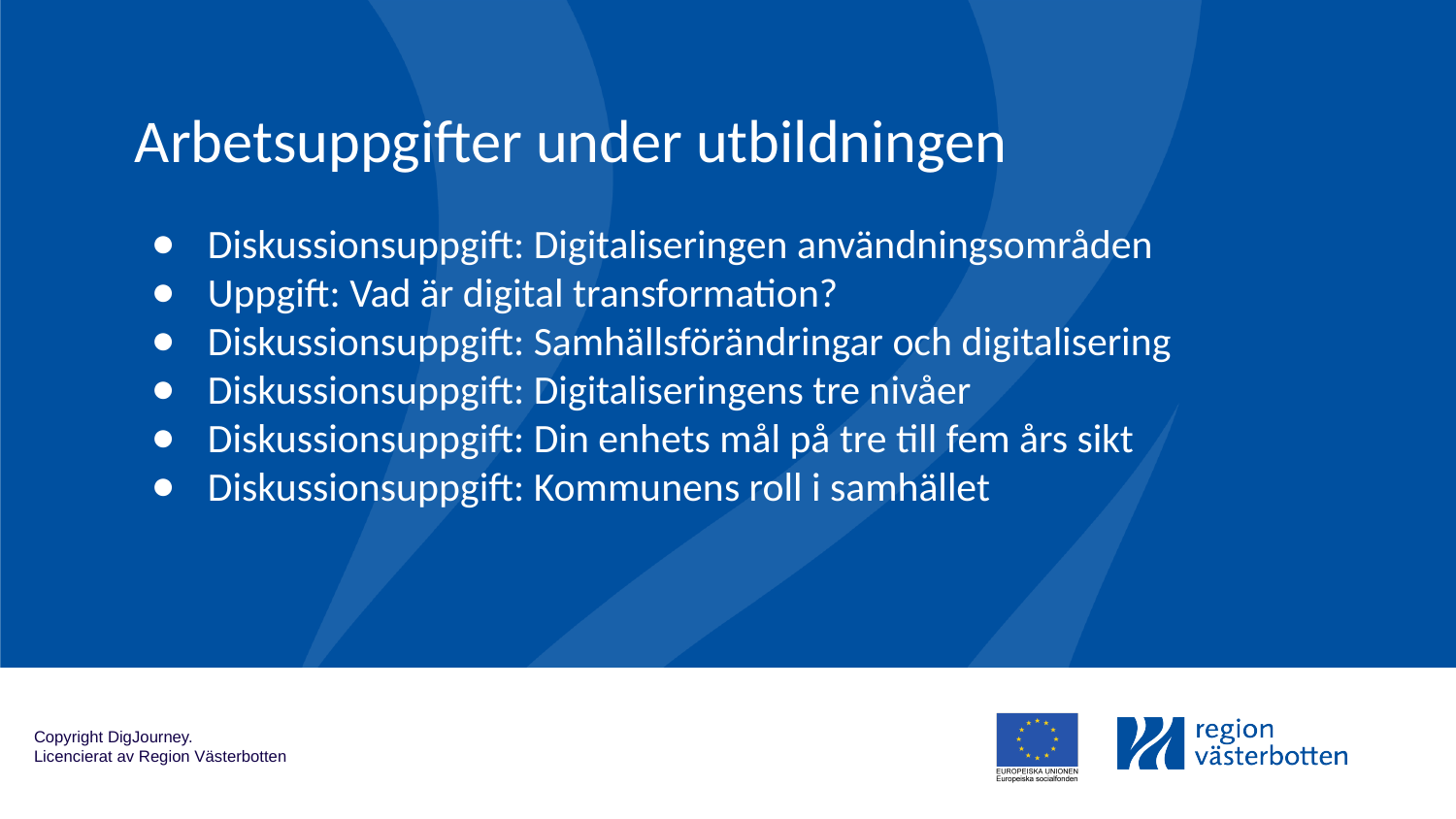

Arbetsuppgifter under utbildningen
Diskussionsuppgift: Digitaliseringen användningsområden
Uppgift: Vad är digital transformation?
Diskussionsuppgift: Samhällsförändringar och digitalisering
Diskussionsuppgift: Digitaliseringens tre nivåer
Diskussionsuppgift: Din enhets mål på tre till fem års sikt
Diskussionsuppgift: Kommunens roll i samhället